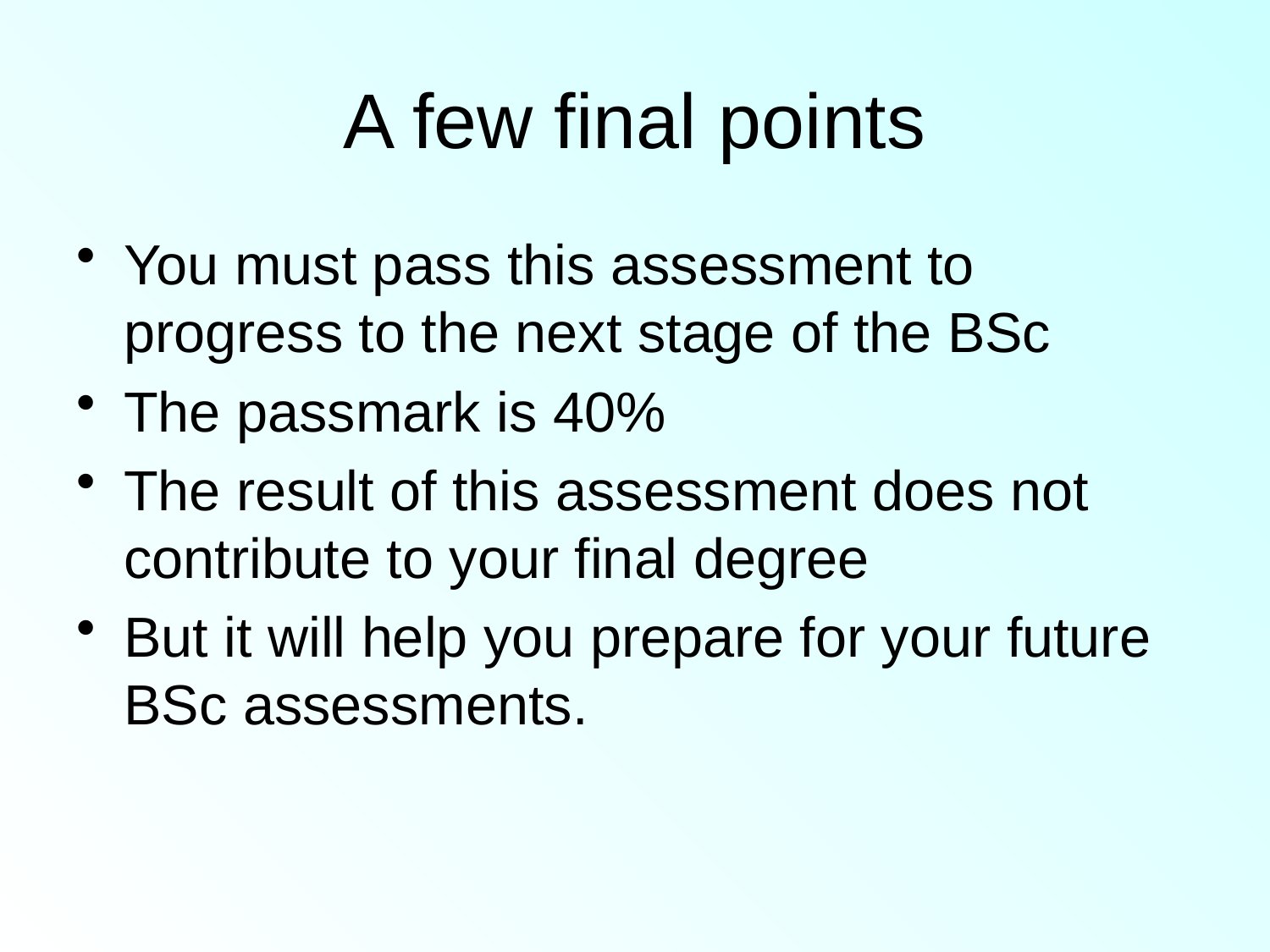

# A few final points
You must pass this assessment to progress to the next stage of the BSc
The passmark is 40%
The result of this assessment does not contribute to your final degree
But it will help you prepare for your future BSc assessments.